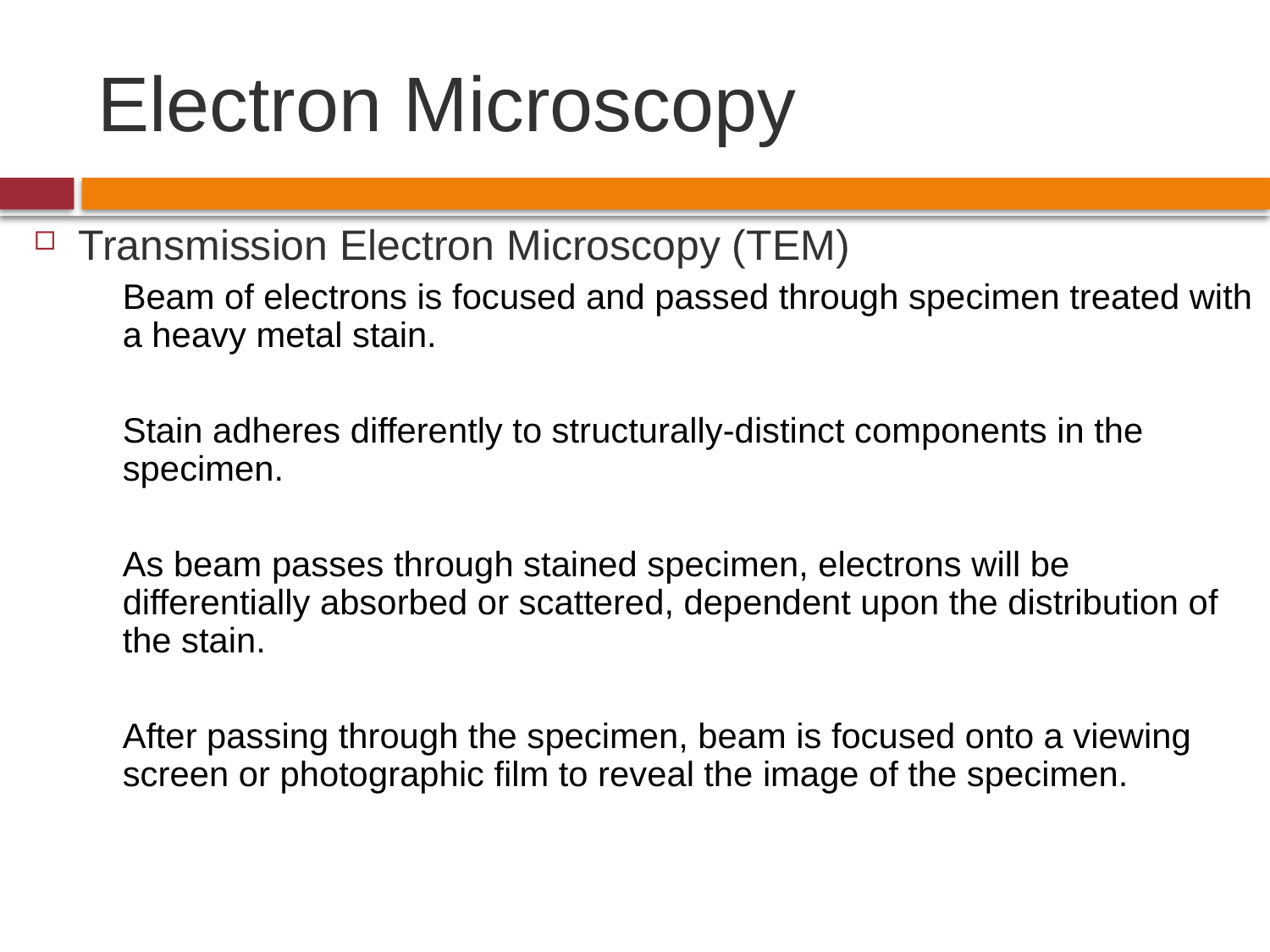

# Electron Microscopy
Transmission Electron Microscopy (TEM)
	Beam of electrons is focused and passed through specimen treated with a heavy metal stain.

	Stain adheres differently to structurally-distinct components in the specimen.

	As beam passes through stained specimen, electrons will be differentially absorbed or scattered, dependent upon the distribution of the stain.

	After passing through the specimen, beam is focused onto a viewing screen or photographic film to reveal the image of the specimen.